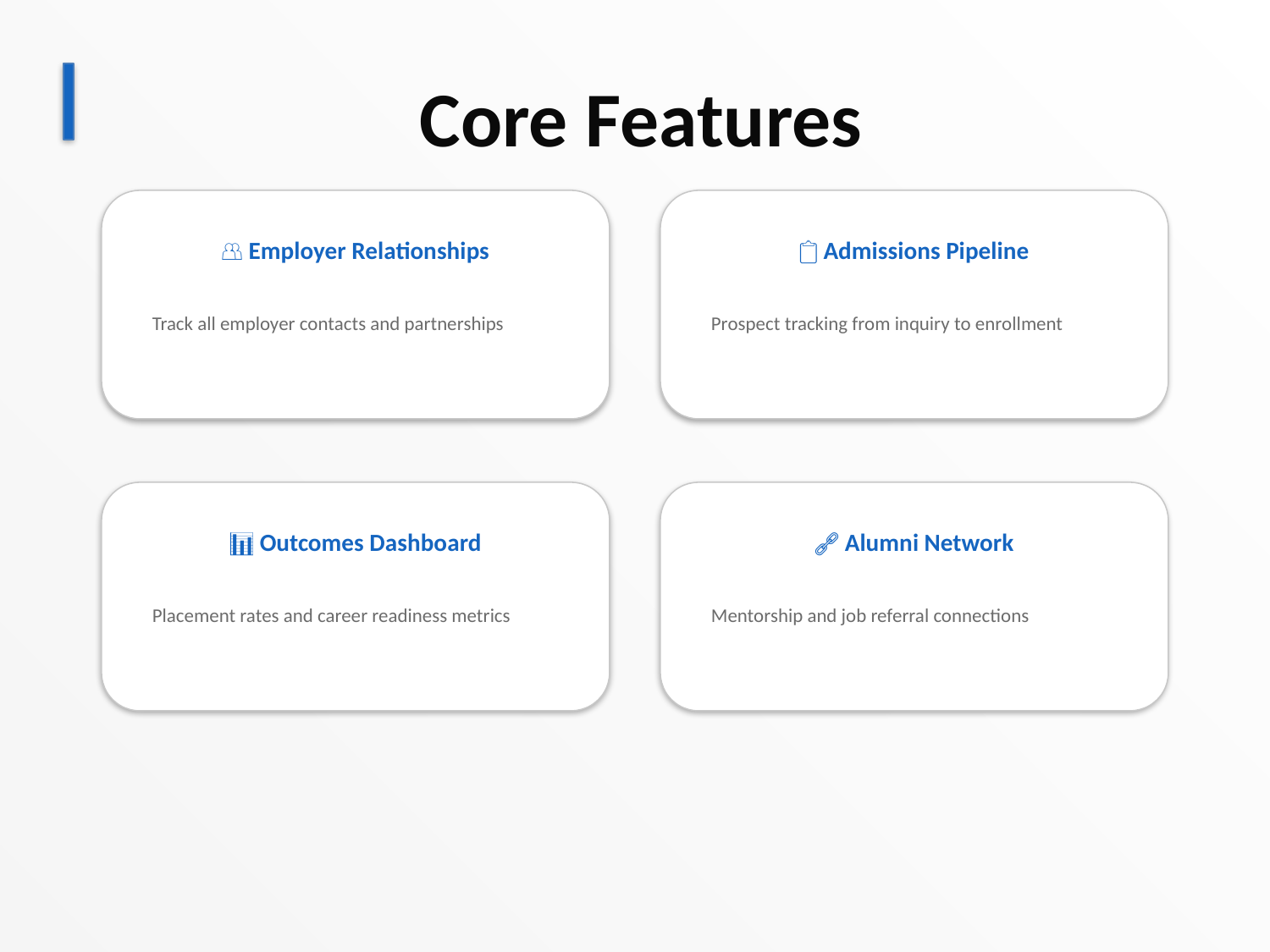

Core Features

👥 Employer Relationships
📋 Admissions Pipeline
Track all employer contacts and partnerships
Prospect tracking from inquiry to enrollment

📊 Outcomes Dashboard
🔗 Alumni Network
Placement rates and career readiness metrics
Mentorship and job referral connections